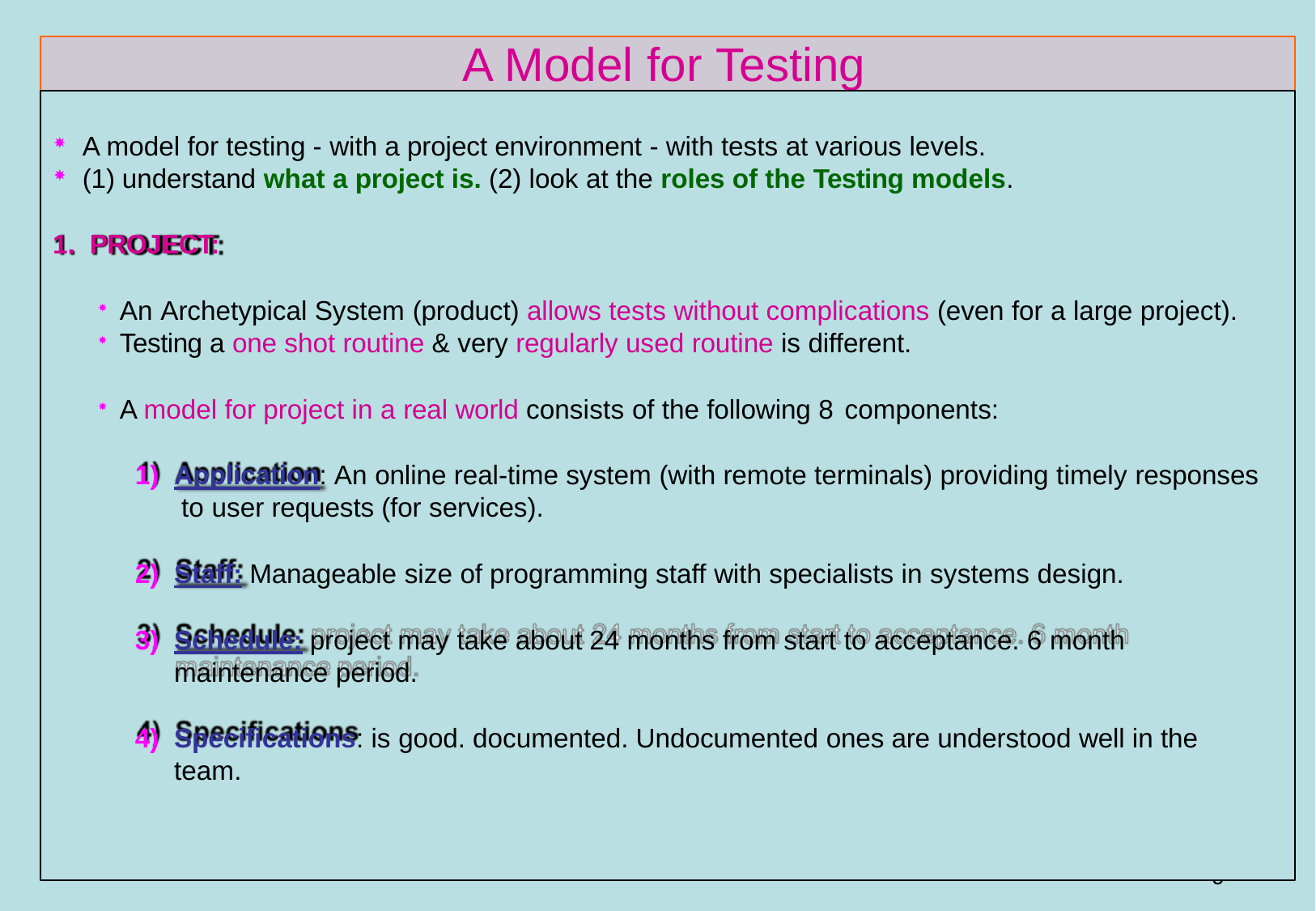

# A Model for Testing

A model for testing - with a project environment - with tests at various levels.
(1) understand what a project is. (2) look at the roles of the Testing models.

PROJECT:

An Archetypical System (product) allows tests without complications (even for a large project).
Testing a one shot routine & very regularly used routine is different.

A model for project in a real world consists of the following 8 components:

Application: An online real-time system (with remote terminals) providing timely responses  to user requests (for services).

Staff: Manageable size of programming staff with specialists in systems design.

Schedule: project may take about 24 months from start to acceptance. 6 month
maintenance period.

Specifications: is good. documented. Undocumented ones are understood well in the team.

19